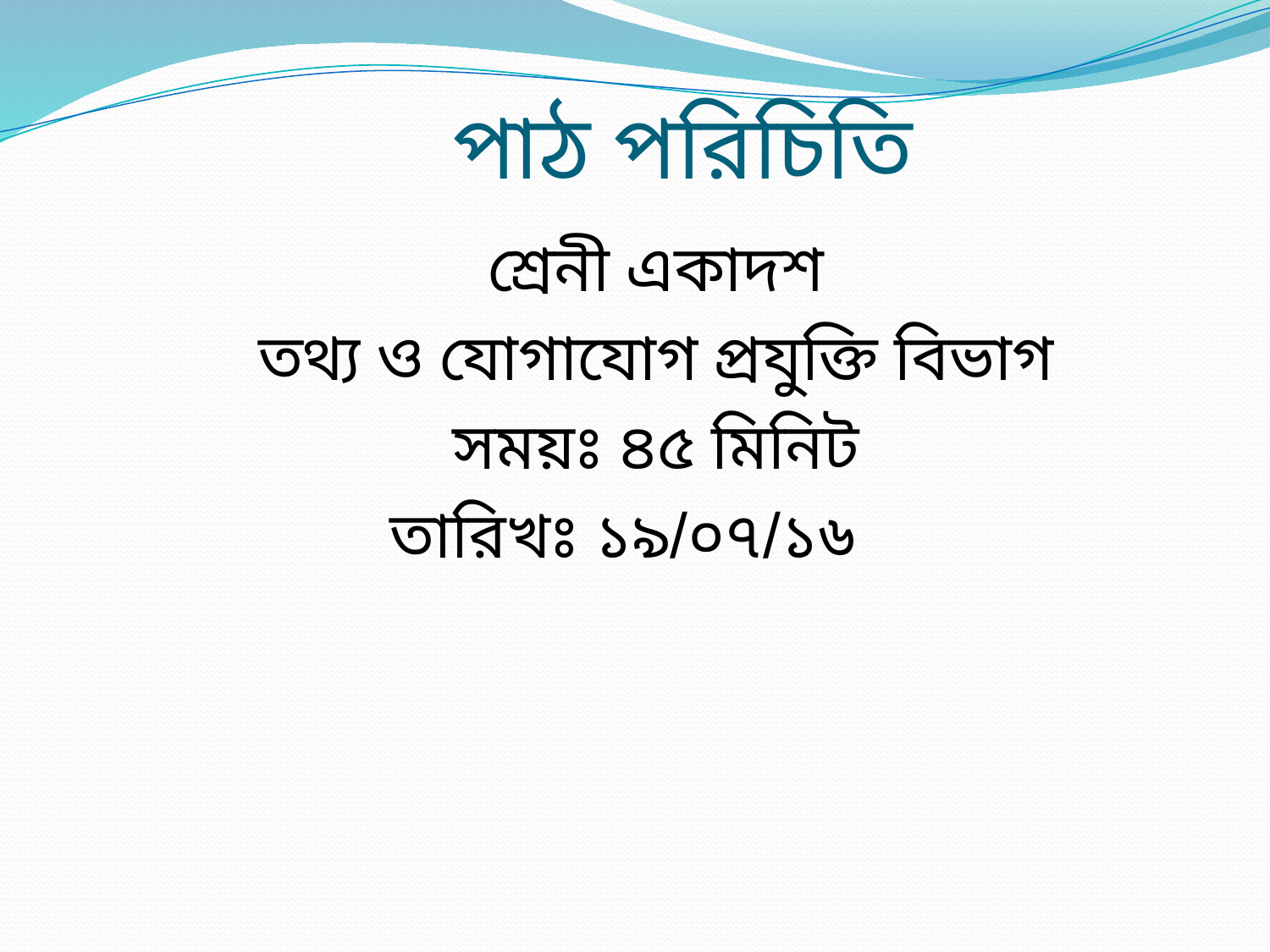

# পাঠ পরিচিতি
শ্রেনী একাদশ
তথ্য ও যোগাযোগ প্রযুক্তি বিভাগ
সময়ঃ ৪৫ মিনিট
তারিখঃ ১৯/০৭/১৬